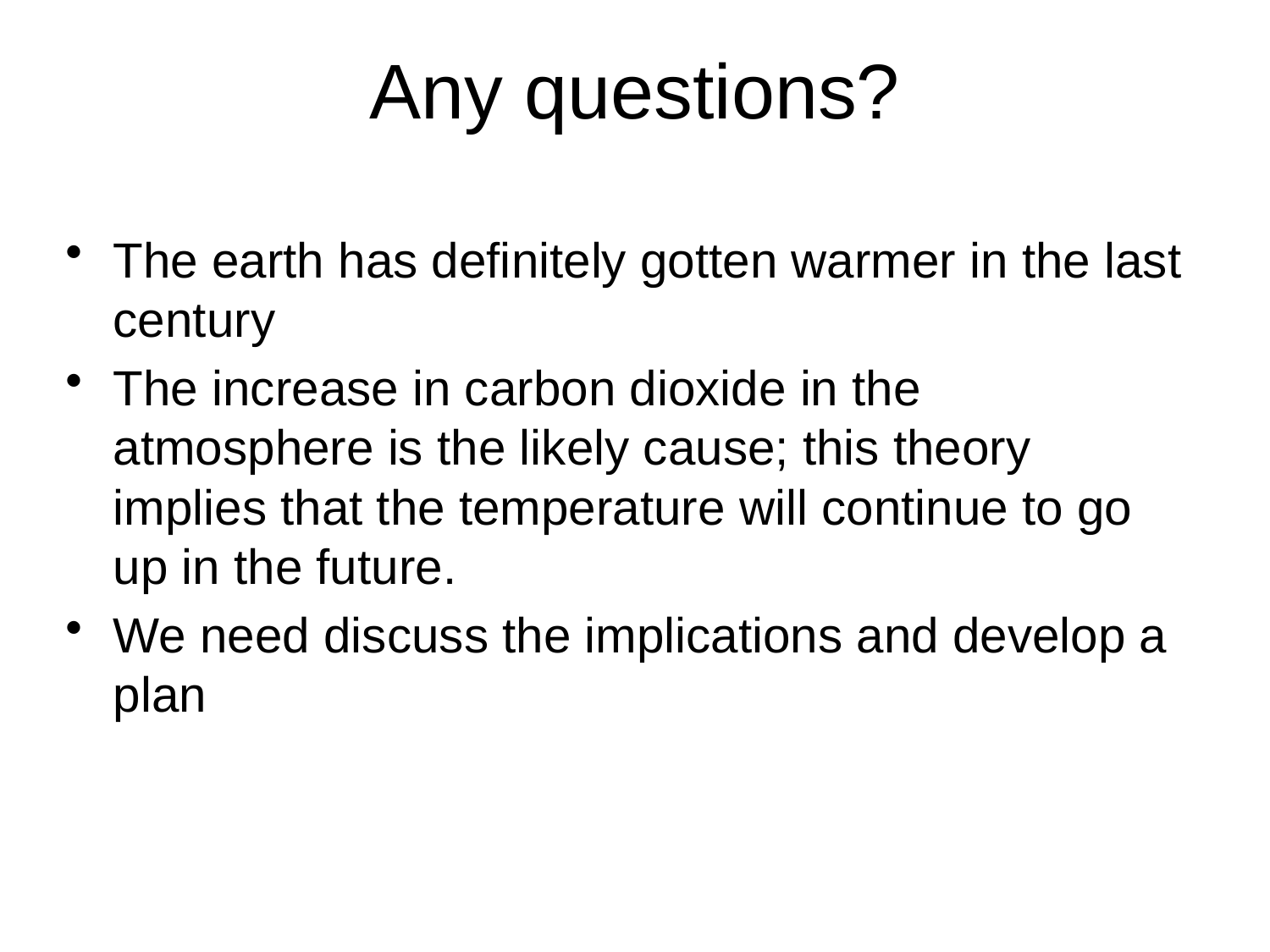

# Any questions?
The earth has definitely gotten warmer in the last century
The increase in carbon dioxide in the atmosphere is the likely cause; this theory implies that the temperature will continue to go up in the future.
We need discuss the implications and develop a plan